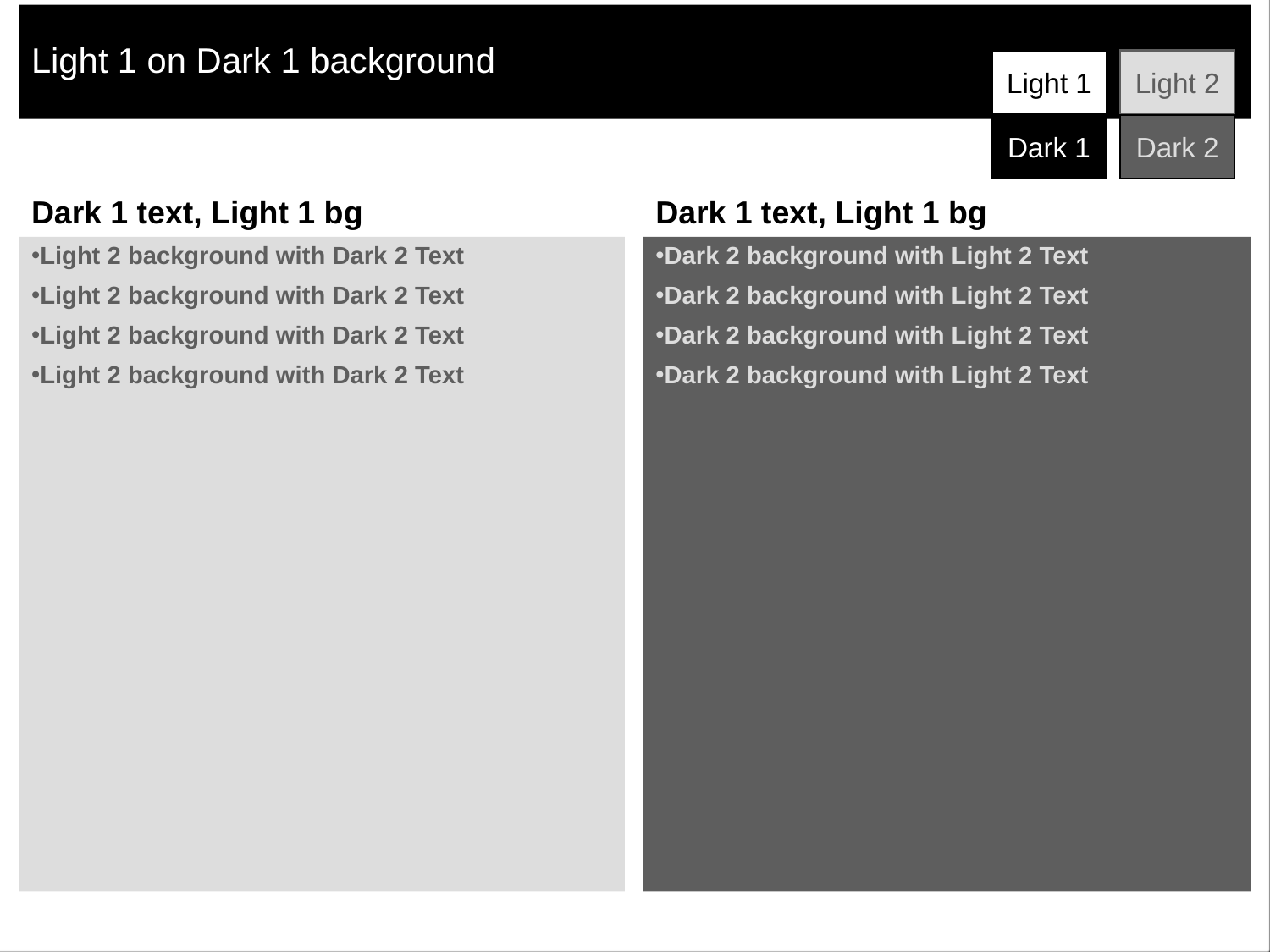

# Light 1 on Dark 1 background
Light 1
Light 2
Dark 1
Dark 2
Dark 1 text, Light 1 bg
Dark 1 text, Light 1 bg
Light 2 background with Dark 2 Text
Light 2 background with Dark 2 Text
Light 2 background with Dark 2 Text
Light 2 background with Dark 2 Text

Dark 2 background with Light 2 Text
Dark 2 background with Light 2 Text
Dark 2 background with Light 2 Text
Dark 2 background with Light 2 Text